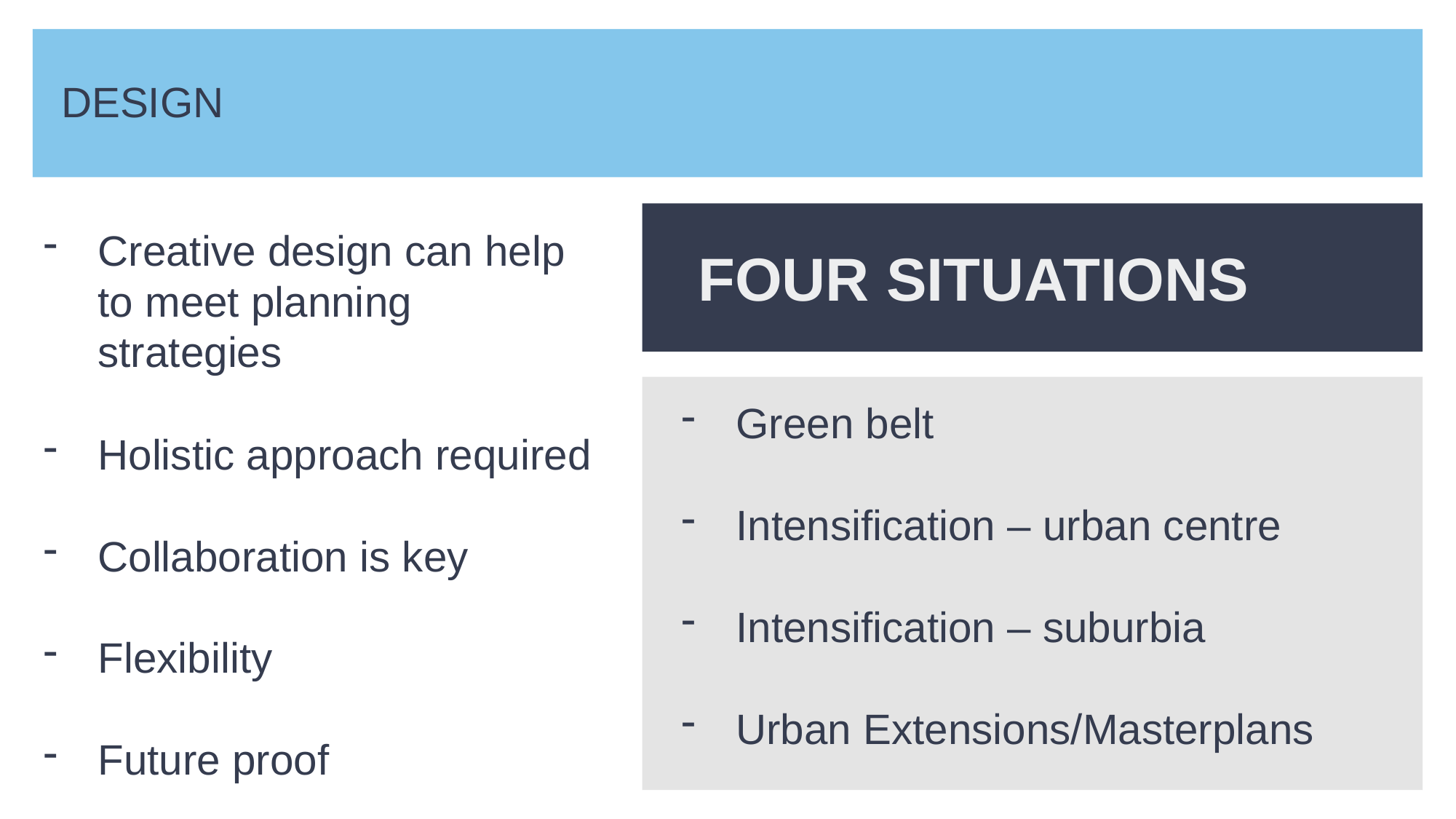

DESIGN

Creative design can help to meet planning strategies

Holistic approach required

Collaboration is key

Flexibility

Future proof

FOUR SITUATIONS

Green belt

Intensification – urban centre

Intensification – suburbia

Urban Extensions/Masterplans